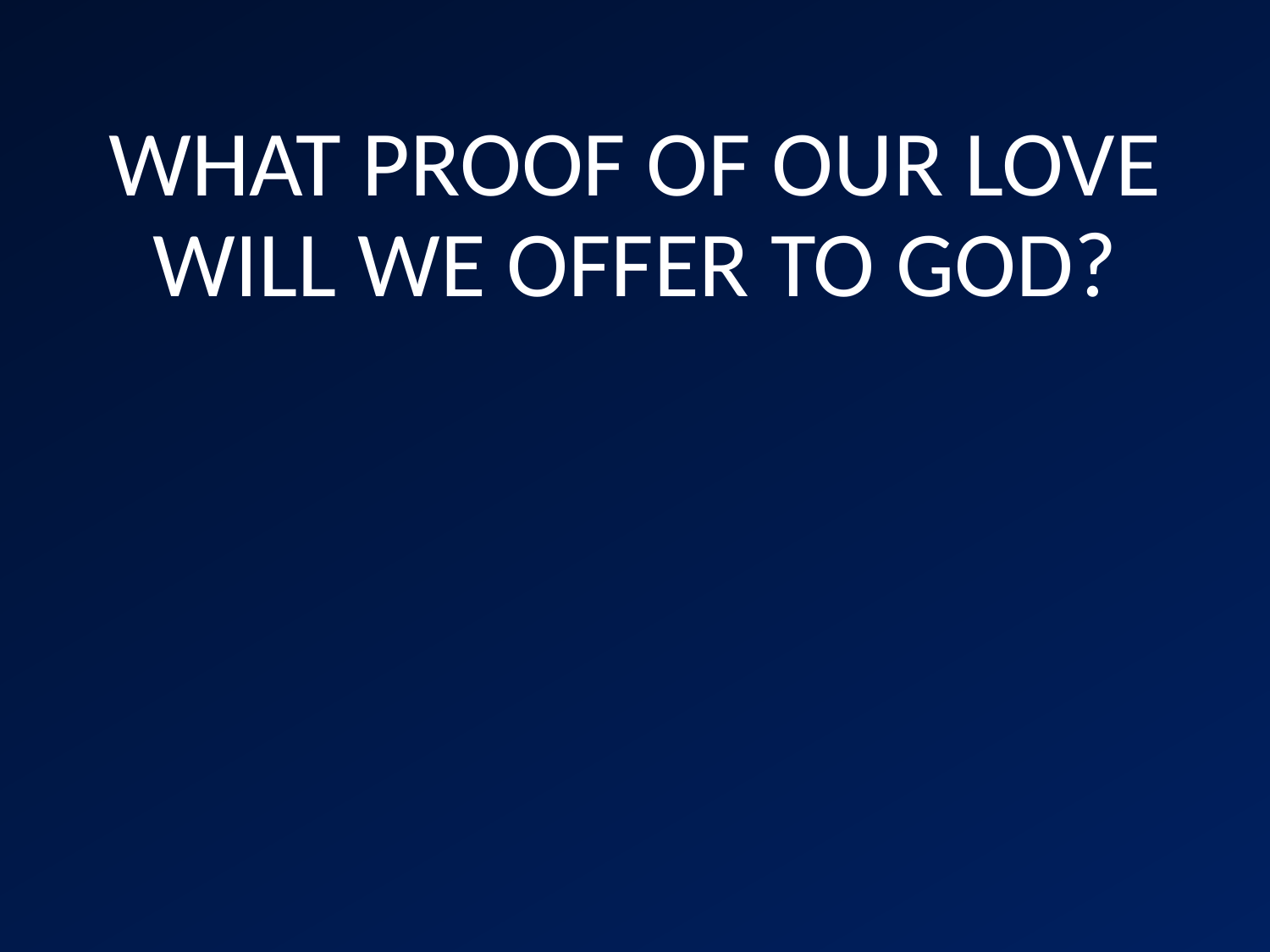

# WHAT PROOF OF OUR LOVE WILL WE OFFER TO GOD?